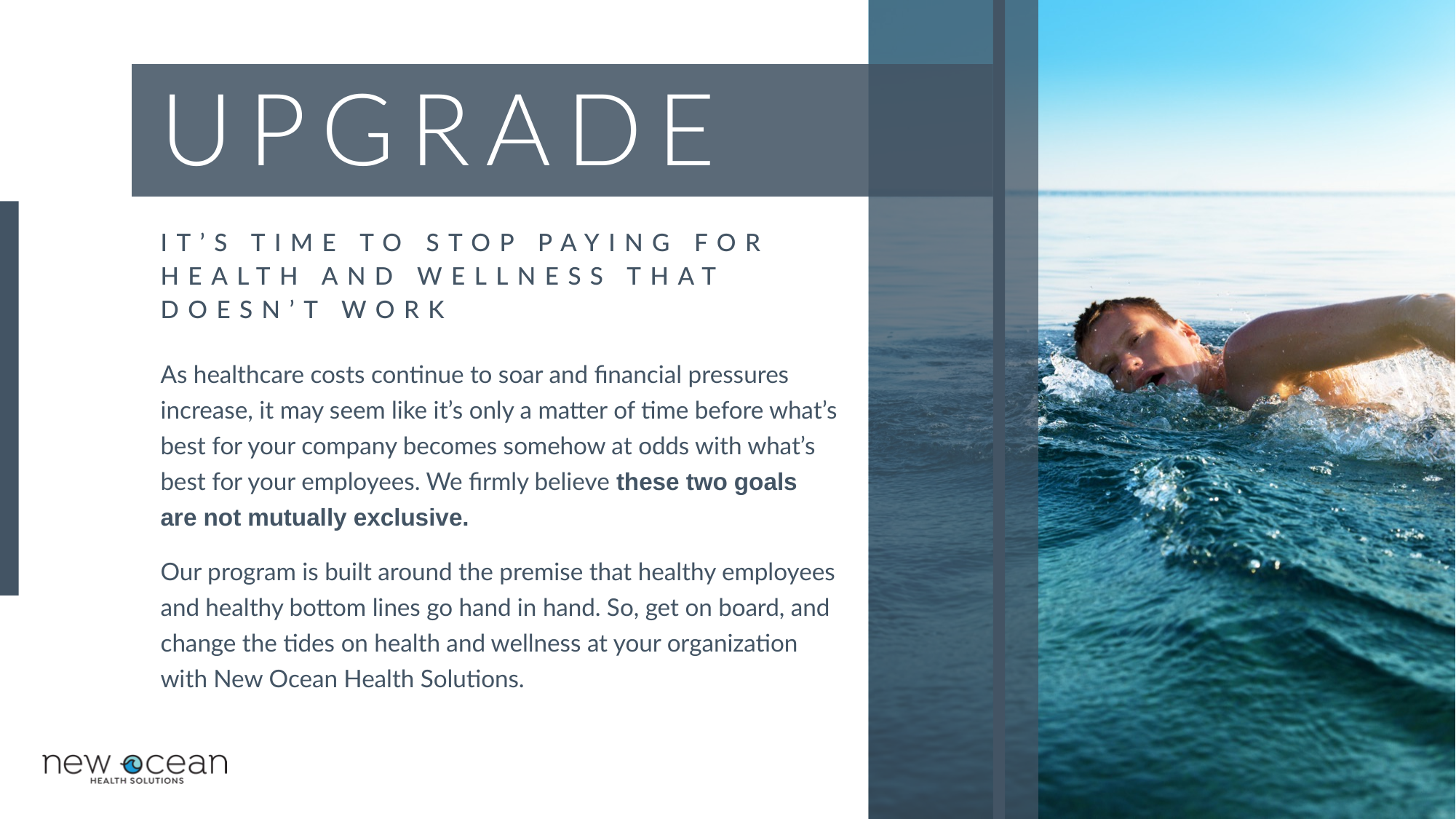

UPGRADE

IT’S TIME TO STOP PAYING FOR HEALTH AND WELLNESS THAT DOESN’T WORK
As healthcare costs continue to soar and financial pressures increase, it may seem like it’s only a matter of time before what’s best for your company becomes somehow at odds with what’s best for your employees. We firmly believe these two goals are not mutually exclusive.
Our program is built around the premise that healthy employees and healthy bottom lines go hand in hand. So, get on board, and change the tides on health and wellness at your organization with New Ocean Health Solutions.